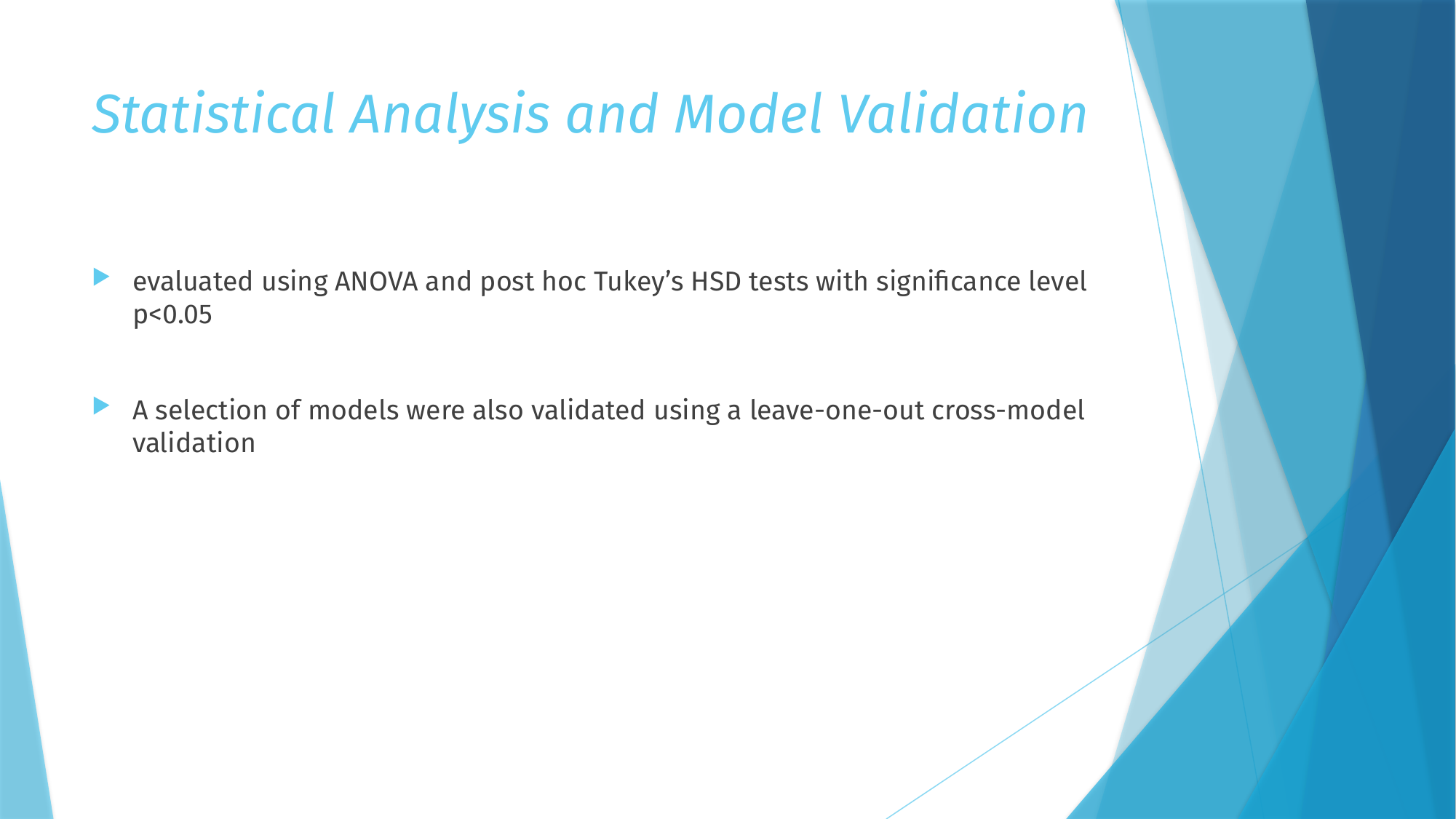

# Statistical Analysis and Model Validation
evaluated using ANOVA and post hoc Tukey’s HSD tests with significance level p<0.05

A selection of models were also validated using a leave-one-out cross-model validation